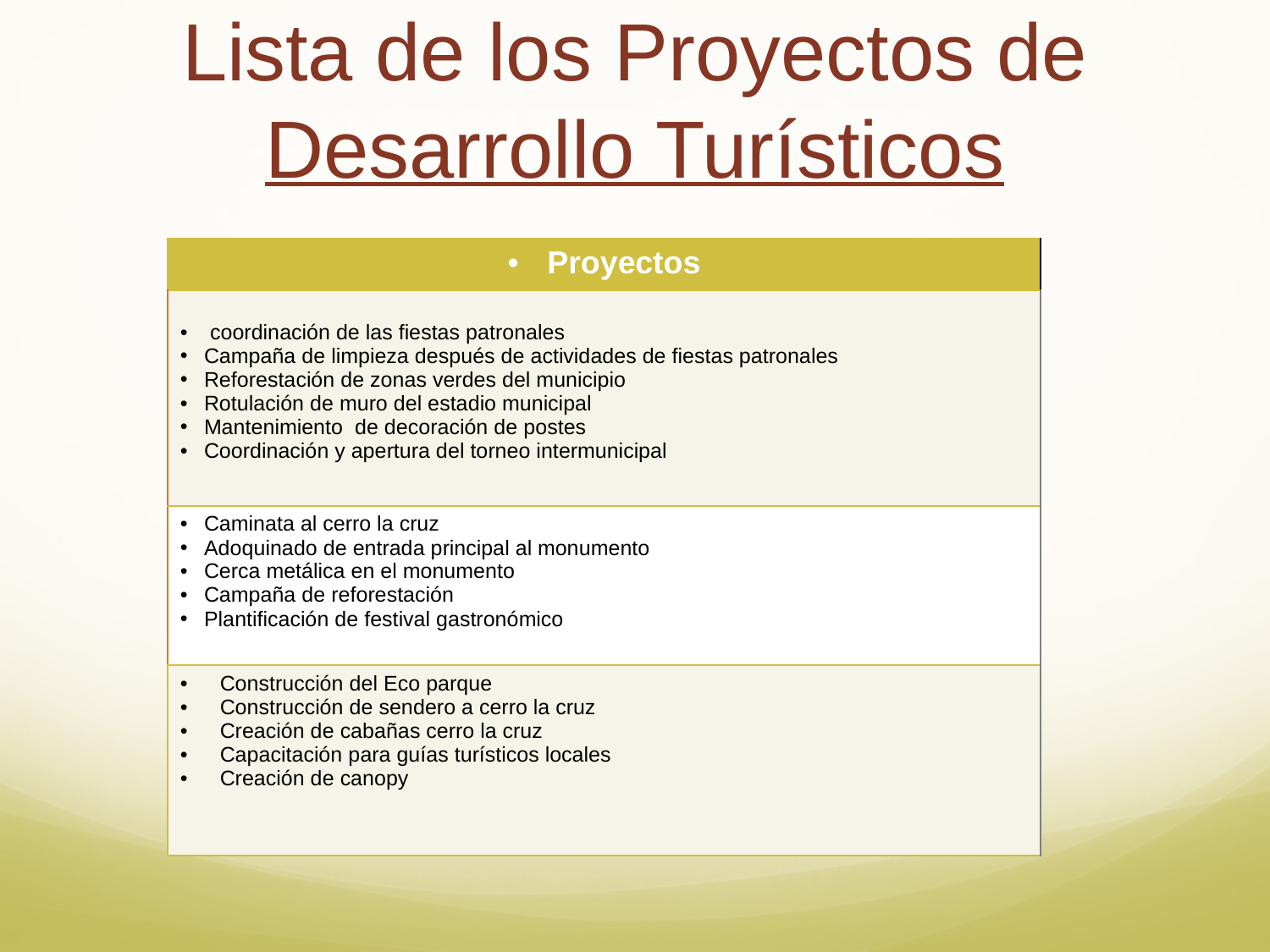

# Lista de los Proyectos de Desarrollo Turísticos
| Proyectos |
| --- |
| coordinación de las fiestas patronales Campaña de limpieza después de actividades de fiestas patronales Reforestación de zonas verdes del municipio Rotulación de muro del estadio municipal Mantenimiento de decoración de postes Coordinación y apertura del torneo intermunicipal |
| Caminata al cerro la cruz Adoquinado de entrada principal al monumento Cerca metálica en el monumento Campaña de reforestación Plantificación de festival gastronómico |
| Construcción del Eco parque Construcción de sendero a cerro la cruz Creación de cabañas cerro la cruz Capacitación para guías turísticos locales Creación de canopy |